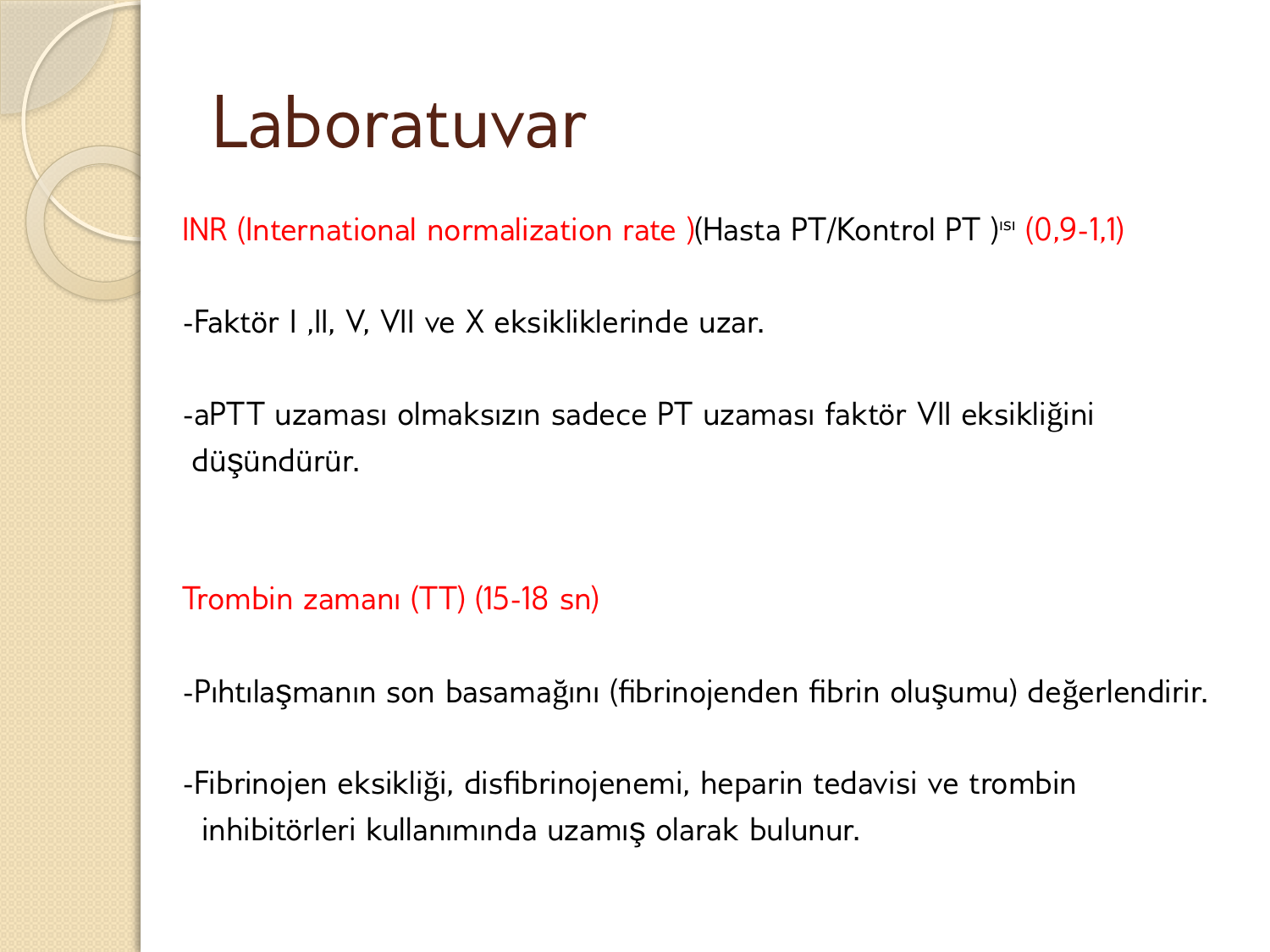

# Laboratuvar
INR (International normalization rate )(Hasta PT/Kontrol PT )ısı (0,9-1,1)

-Faktör I ,II, V, VII ve X eksikliklerinde uzar.

-aPTT uzaması olmaksızın sadece PT uzaması faktör VII eksikliğini
 düşündürür.

Trombin zamanı (TT) (15-18 sn)

-Pıhtılaşmanın son basamağını (fibrinojenden fibrin oluşumu) değerlendirir.

-Fibrinojen eksikliği, disfibrinojenemi, heparin tedavisi ve trombin
  inhibitörleri kullanımında uzamış olarak bulunur.